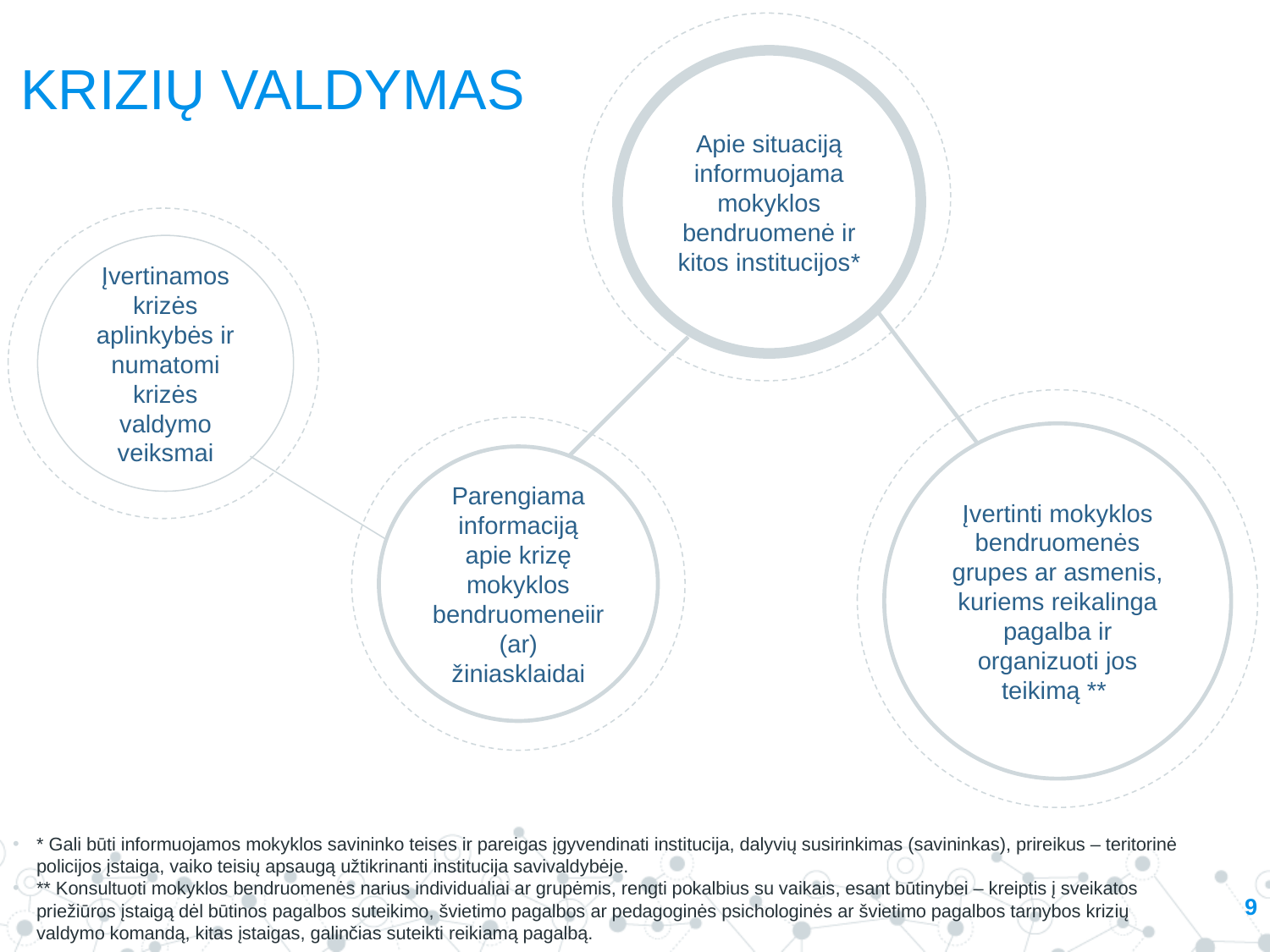

KRIZIŲ VALDYMAS

Apie situaciją informuojama mokyklos bendruomenė ir kitos institucijos*

Įvertinamos krizės aplinkybės ir numatomi krizės valdymo veiksmai

Įvertinti mokyklos bendruomenės grupes ar asmenis, kuriems reikalinga pagalba ir organizuoti jos teikimą **
Parengiama informaciją apie krizę mokyklos bendruomeneiir (ar) žiniasklaidai
* Gali būti informuojamos mokyklos savininko teises ir pareigas įgyvendinati institucija, dalyvių susirinkimas (savininkas), prireikus – teritorinė policijos įstaiga, vaiko teisių apsaugą užtikrinanti institucija savivaldybėje.
** Konsultuoti mokyklos bendruomenės narius individualiai ar grupėmis, rengti pokalbius su vaikais, esant būtinybei – kreiptis į sveikatos priežiūros įstaigą dėl būtinos pagalbos suteikimo, švietimo pagalbos ar pedagoginės psichologinės ar švietimo pagalbos tarnybos krizių valdymo komandą, kitas įstaigas, galinčias suteikti reikiamą pagalbą.

9